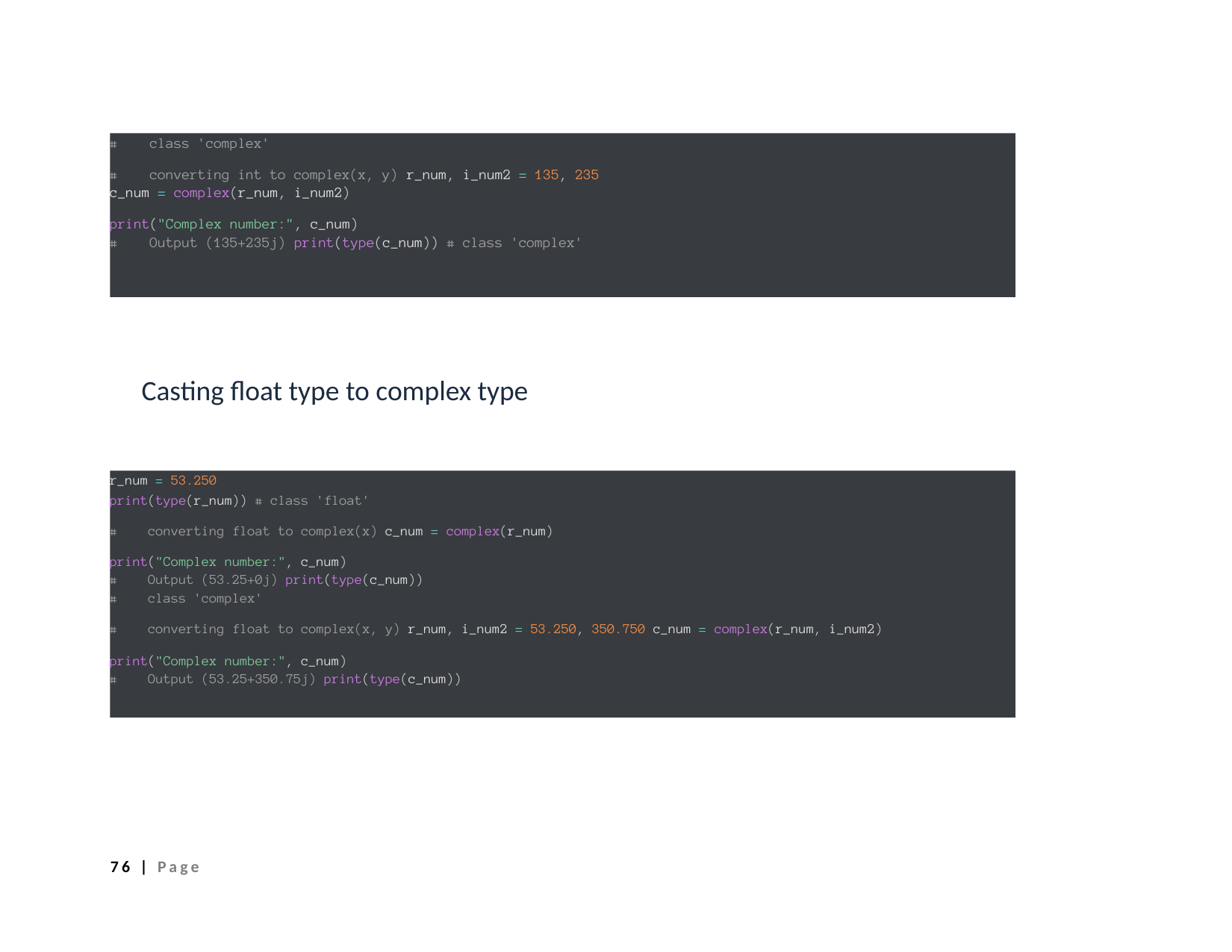

#    class 'complex'
#    converting int to complex(x, y) r_num, i_num2 = 135, 235
c_num = complex(r_num, i_num2)
print("Complex number:", c_num)
#    Output (135+235j) print(type(c_num)) # class 'complex'
Casting float type to complex type
r_num = 53.250
print(type(r_num)) # class 'float'
#    converting float to complex(x) c_num = complex(r_num)
print("Complex number:", c_num)
#    Output (53.25+0j) print(type(c_num))
#    class 'complex'
#    converting float to complex(x, y) r_num, i_num2 = 53.250, 350.750 c_num = complex(r_num, i_num2)
print("Complex number:", c_num)
#    Output (53.25+350.75j) print(type(c_num))
76 | Page